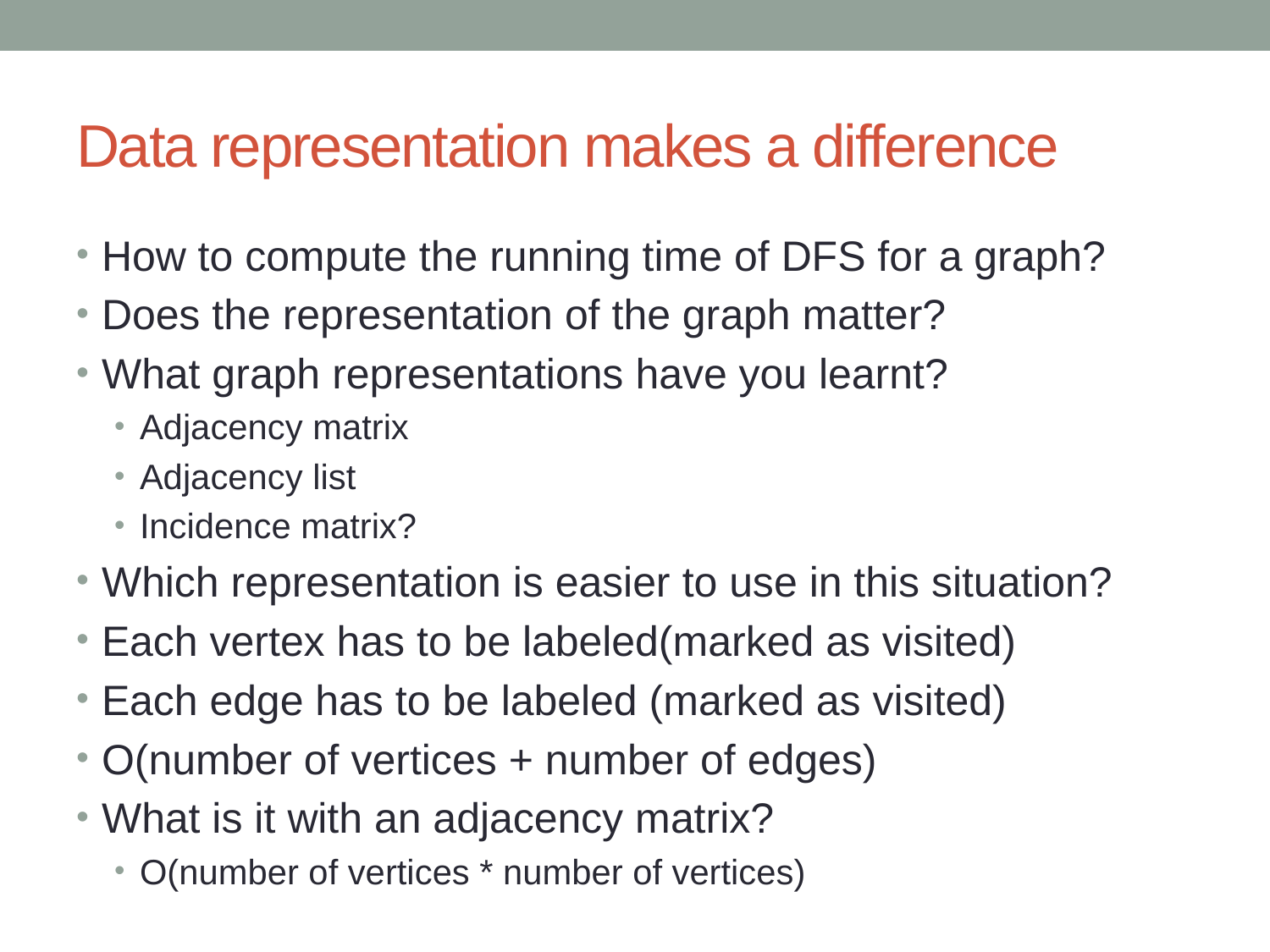

# Data representation makes a difference
How to compute the running time of DFS for a graph?
Does the representation of the graph matter?
What graph representations have you learnt?
Adjacency matrix
Adjacency list
Incidence matrix?
Which representation is easier to use in this situation?
Each vertex has to be labeled(marked as visited)
Each edge has to be labeled (marked as visited)
O(number of vertices + number of edges)
What is it with an adjacency matrix?
O(number of vertices * number of vertices)